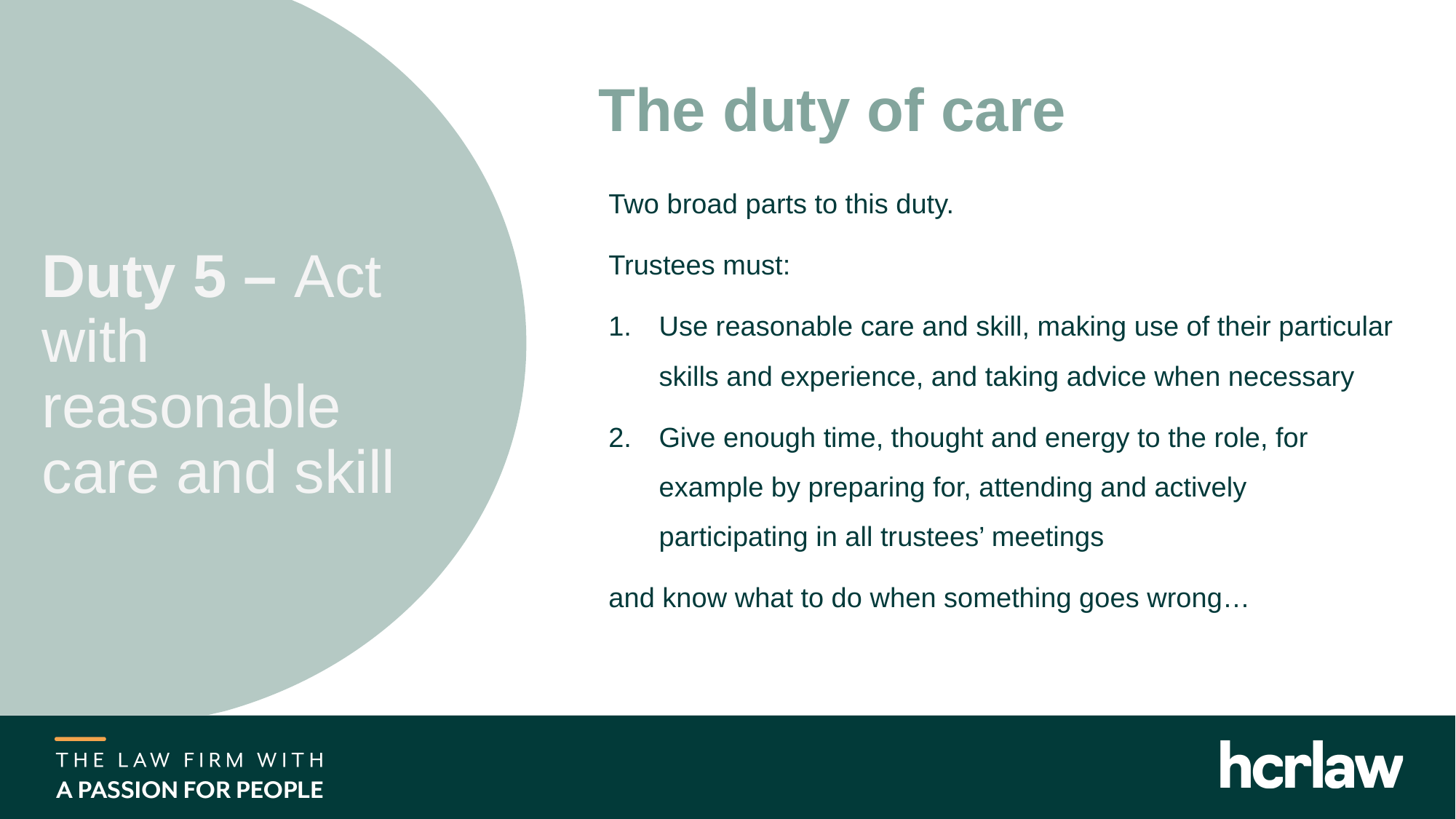

The duty of care
Duty 5 – Act with reasonable care and skill
Two broad parts to this duty.
Trustees must:
Use reasonable care and skill, making use of their particular skills and experience, and taking advice when necessary
Give enough time, thought and energy to the role, for example by preparing for, attending and actively participating in all trustees’ meetings
and know what to do when something goes wrong…